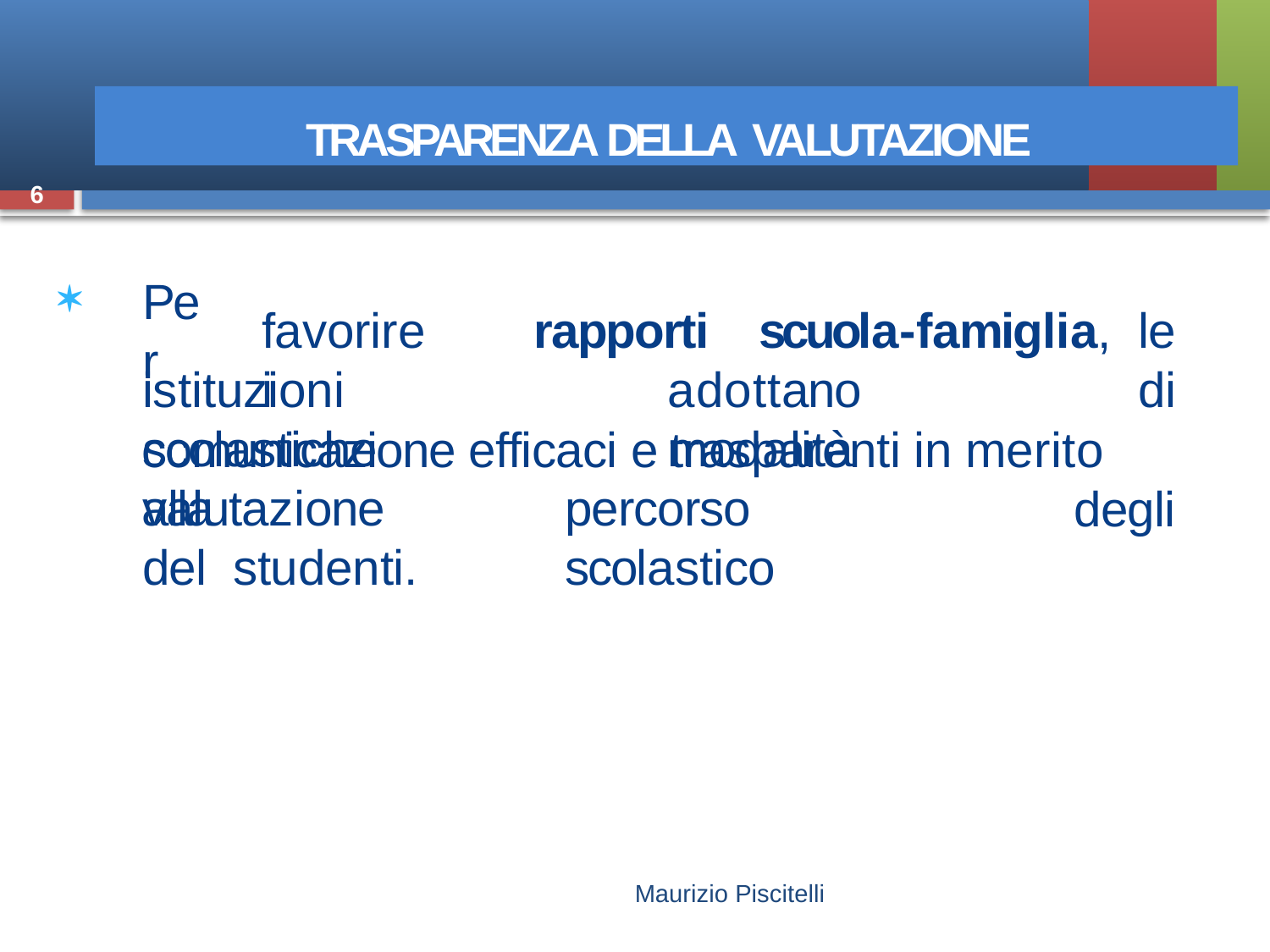

TRASPARENZA DELLA VALUTAZIONE
6
# Per
favorire	i
rapporti
scuola-famiglia,	le
di
istituzioni	scolastiche
adottano	modalità
comunicazione efficaci e trasparenti in merito alla
valutazione	del  studenti.
percorso	scolastico
degli
Maurizio Piscitelli